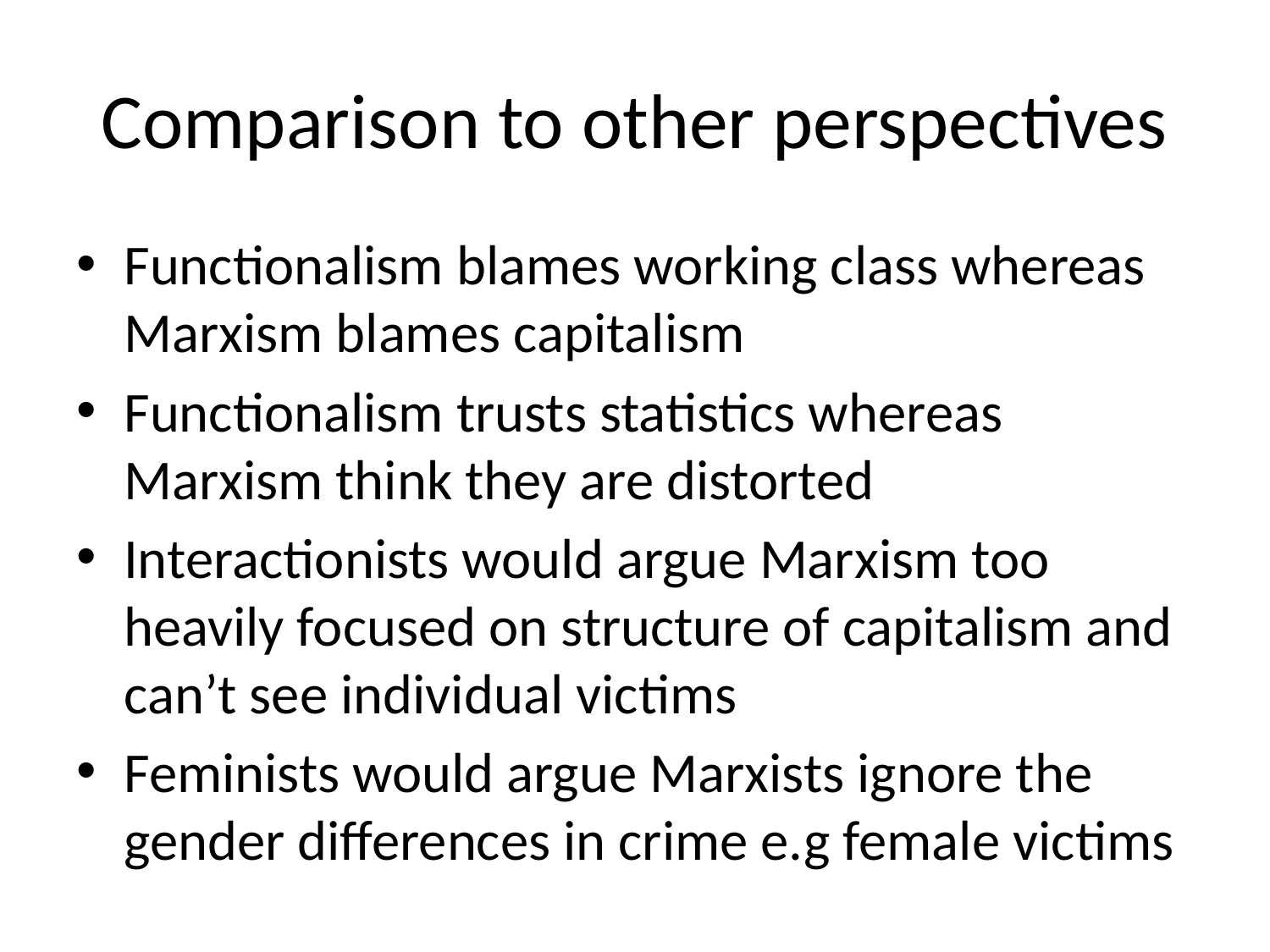

# Comparison to other perspectives
Functionalism blames working class whereas Marxism blames capitalism
Functionalism trusts statistics whereas Marxism think they are distorted
Interactionists would argue Marxism too heavily focused on structure of capitalism and can’t see individual victims
Feminists would argue Marxists ignore the gender differences in crime e.g female victims